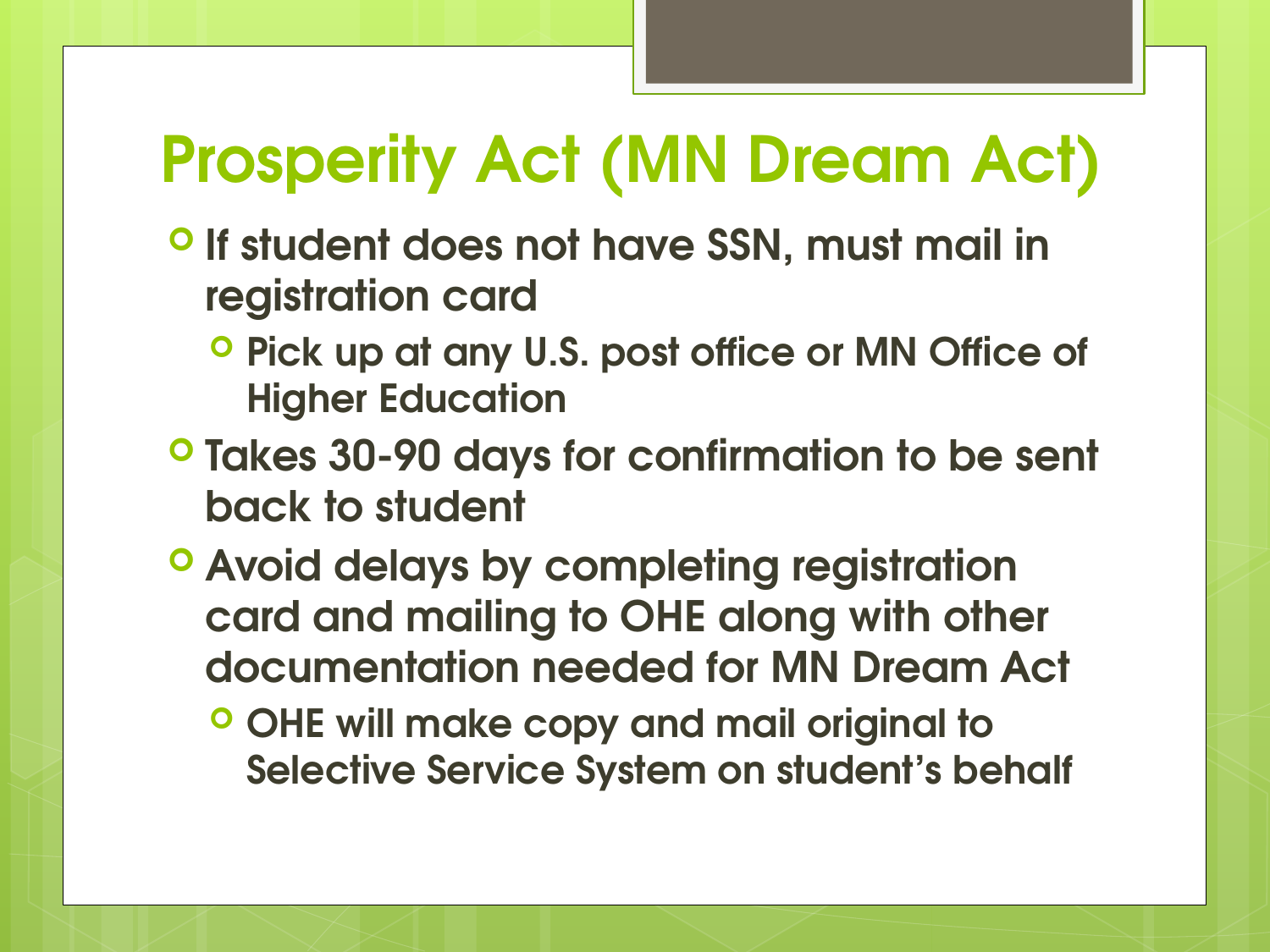

# Prosperity Act (MN Dream Act)
If student does not have SSN, must mail in registration card
Pick up at any U.S. post office or MN Office of Higher Education
Takes 30-90 days for confirmation to be sent back to student
Avoid delays by completing registration card and mailing to OHE along with other documentation needed for MN Dream Act
OHE will make copy and mail original to Selective Service System on student’s behalf